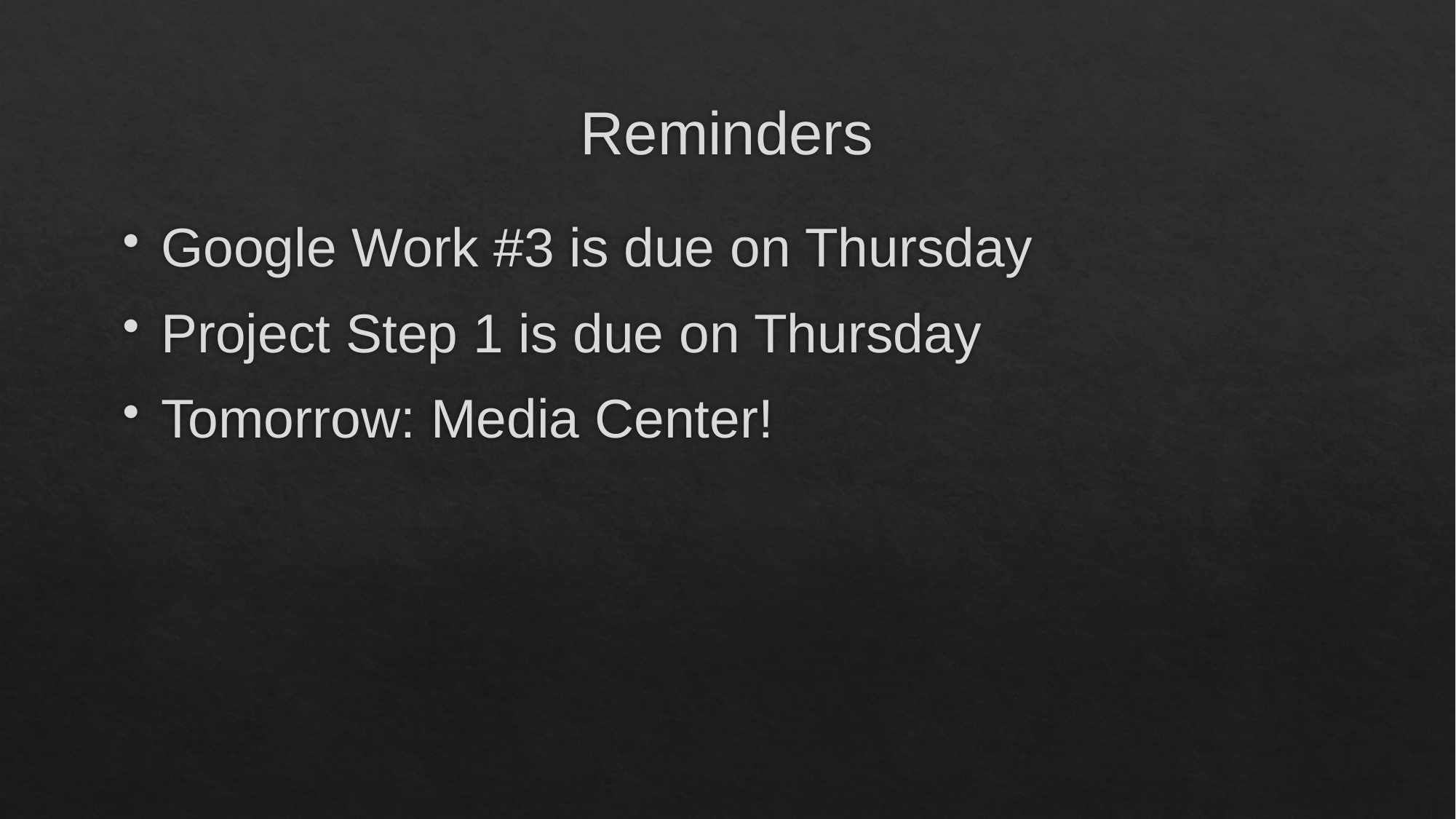

# Reminders
Google Work #3 is due on Thursday
Project Step 1 is due on Thursday
Tomorrow: Media Center!